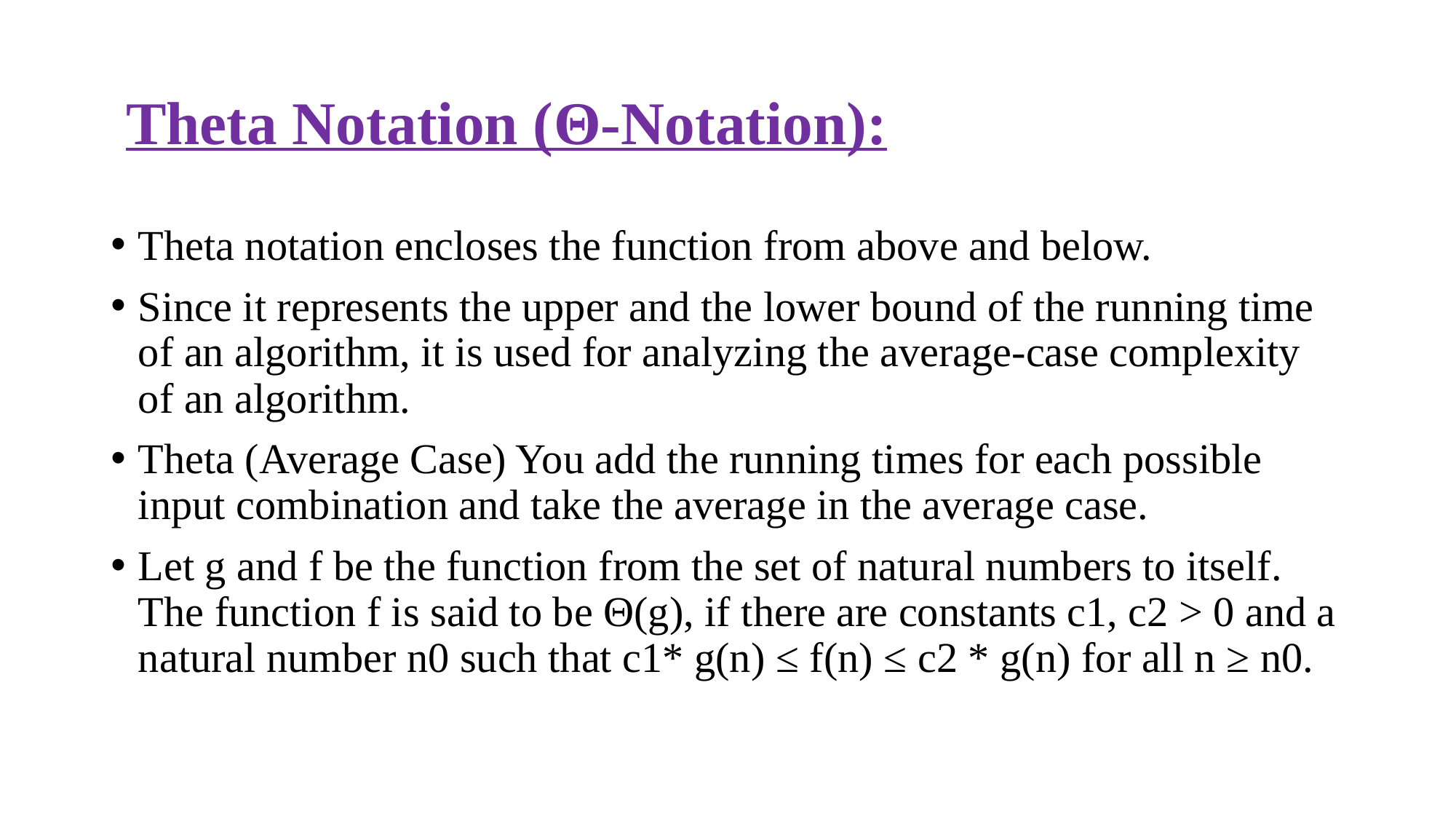

# Theta Notation (Θ-Notation):
Theta notation encloses the function from above and below.
Since it represents the upper and the lower bound of the running time of an algorithm, it is used for analyzing the average-case complexity of an algorithm.
Theta (Average Case) You add the running times for each possible input combination and take the average in the average case.
Let g and f be the function from the set of natural numbers to itself. The function f is said to be Θ(g), if there are constants c1, c2 > 0 and a natural number n0 such that c1* g(n) ≤ f(n) ≤ c2 * g(n) for all n ≥ n0.